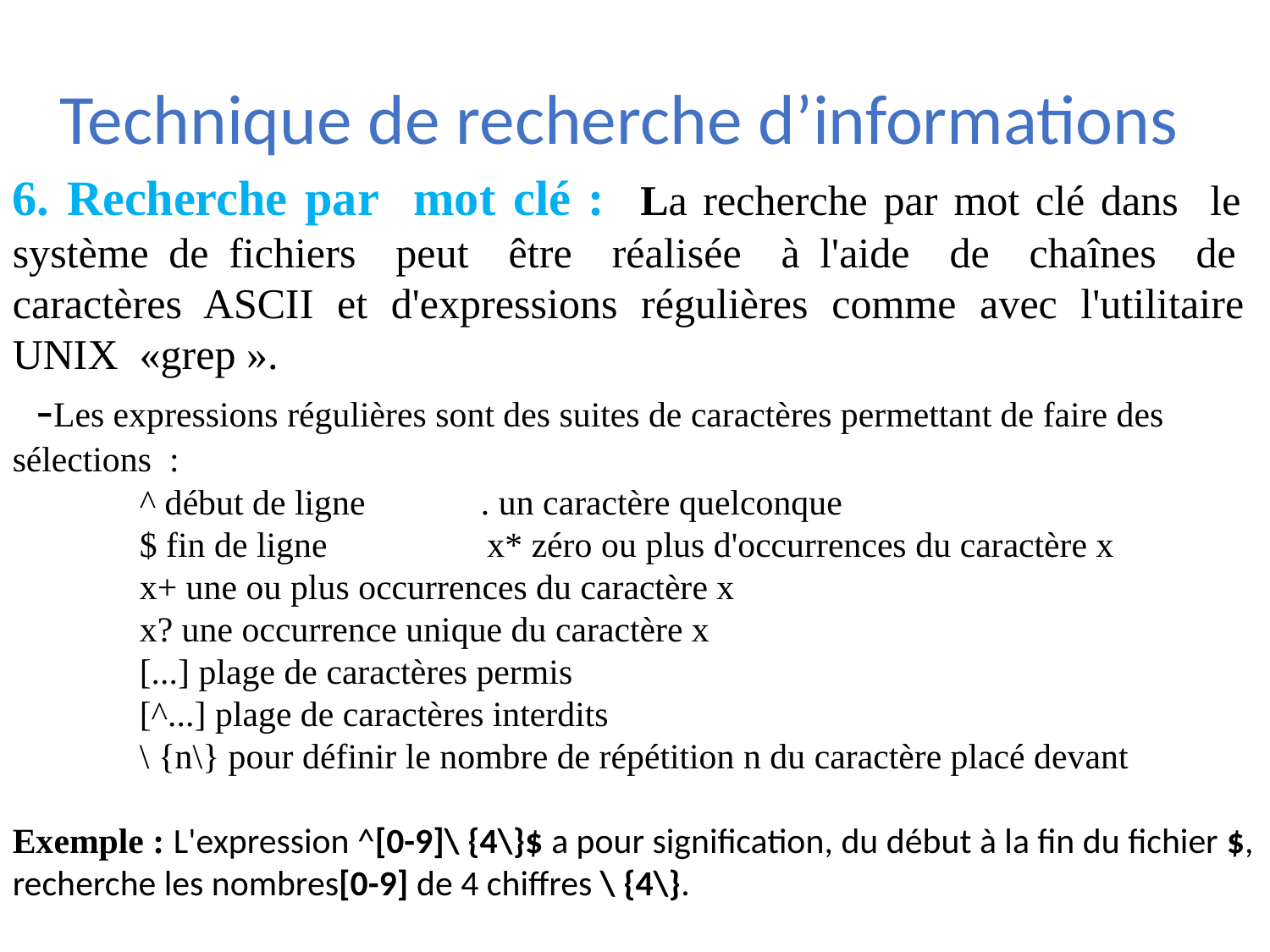

# Technique de recherche d’informations
6. Recherche par  mot clé :  La recherche par mot clé dans  le  système de fichiers  peut  être  réalisée  à l'aide  de  chaînes  de  caractères  ASCII  et  d'expressions  régulières  comme  avec  l'utilitaire  UNIX  «grep ».
  -Les expressions régulières sont des suites de caractères permettant de faire des sélections  :
^ début de ligne             . un caractère quelconque
$ fin de ligne                  x* zéro ou plus d'occurrences du caractère x
x+ une ou plus occurrences du caractère x
x? une occurrence unique du caractère x
[...] plage de caractères permis
[^...] plage de caractères interdits
\ {n\} pour définir le nombre de répétition n du caractère placé devant

Exemple : L'expression ^[0-9]\ {4\}$ a pour signification, du début à la fin du fichier $, recherche les nombres[0-9] de 4 chiffres \ {4\}.